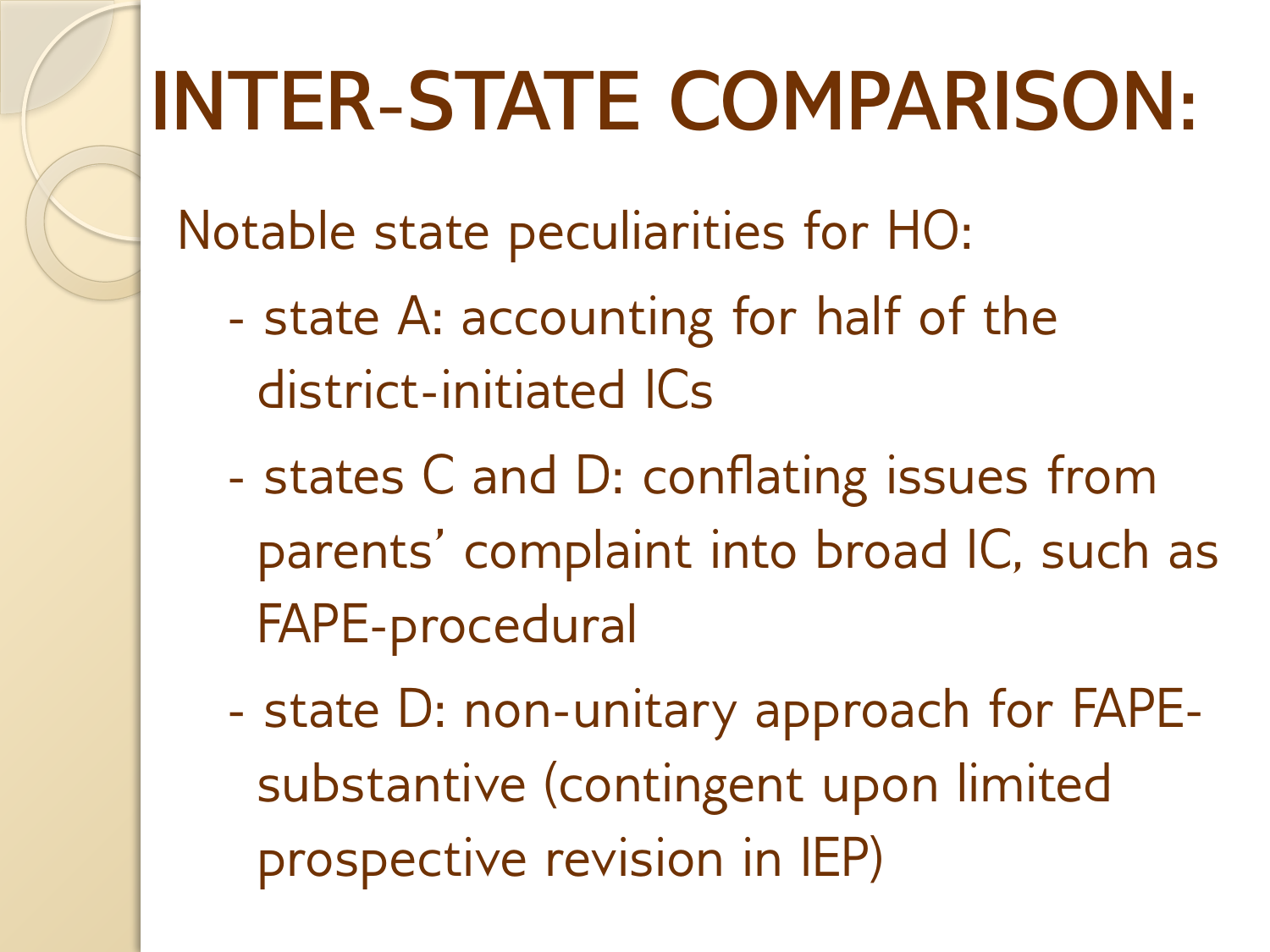

Inter-State Comparison:
 Notable state peculiarities for HO:
- state A: accounting for half of the district-initiated ICs
- states C and D: conflating issues from parents’ complaint into broad IC, such as FAPE-procedural
- state D: non-unitary approach for FAPE-substantive (contingent upon limited prospective revision in IEP)